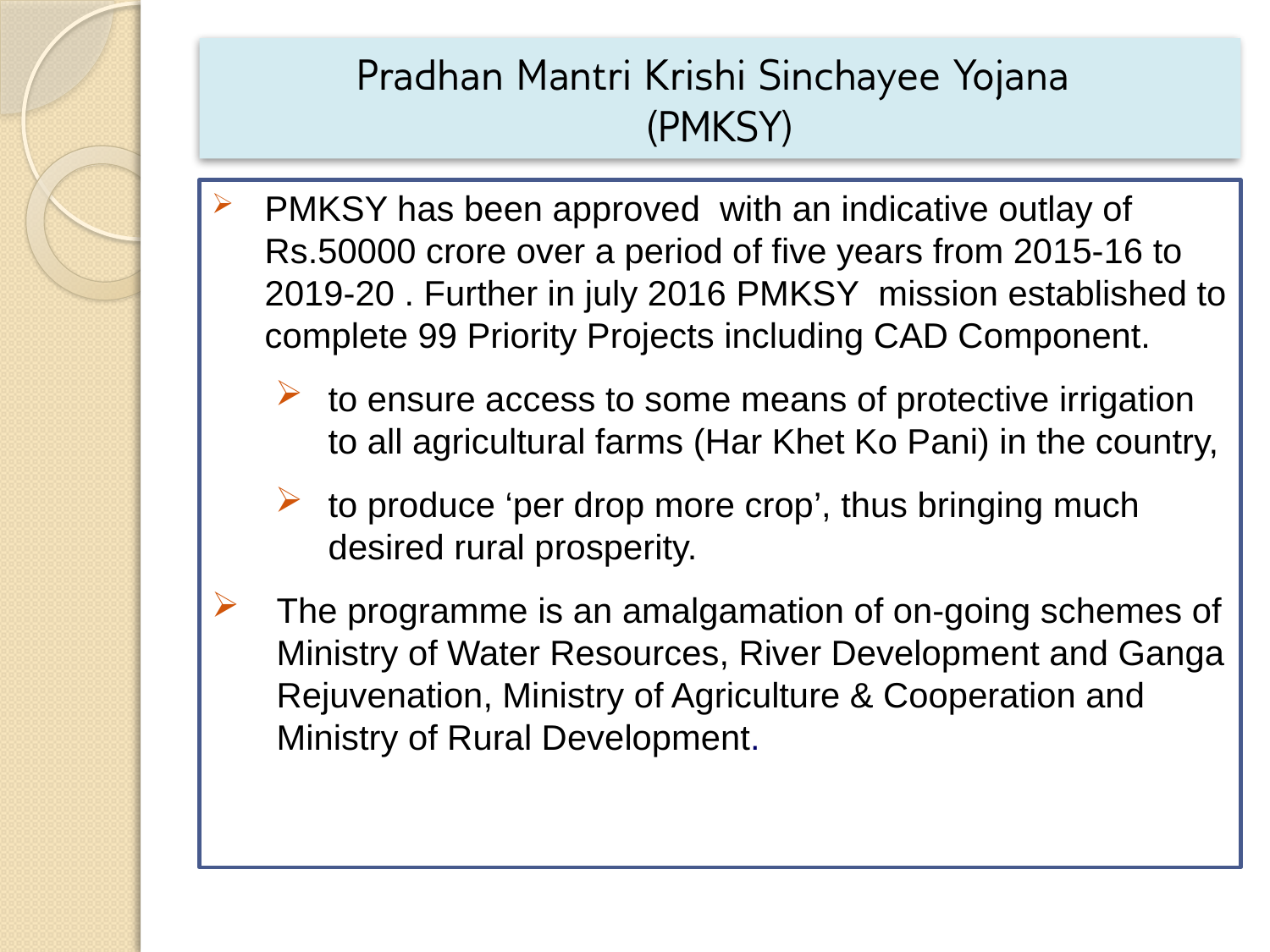

# Pradhan Mantri Krishi Sinchayee Yojana (PMKSY)
PMKSY has been approved  with an indicative outlay of Rs.50000 crore over a period of five years from 2015-16 to 2019-20 . Further in july 2016 PMKSY  mission established to complete 99 Priority Projects including CAD Component.
to ensure access to some means of protective irrigation to all agricultural farms (Har Khet Ko Pani) in the country,
to produce ‘per drop more crop’, thus bringing much desired rural prosperity.
The programme is an amalgamation of on-going schemes of Ministry of Water Resources, River Development and Ganga Rejuvenation, Ministry of Agriculture & Cooperation and Ministry of Rural Development.